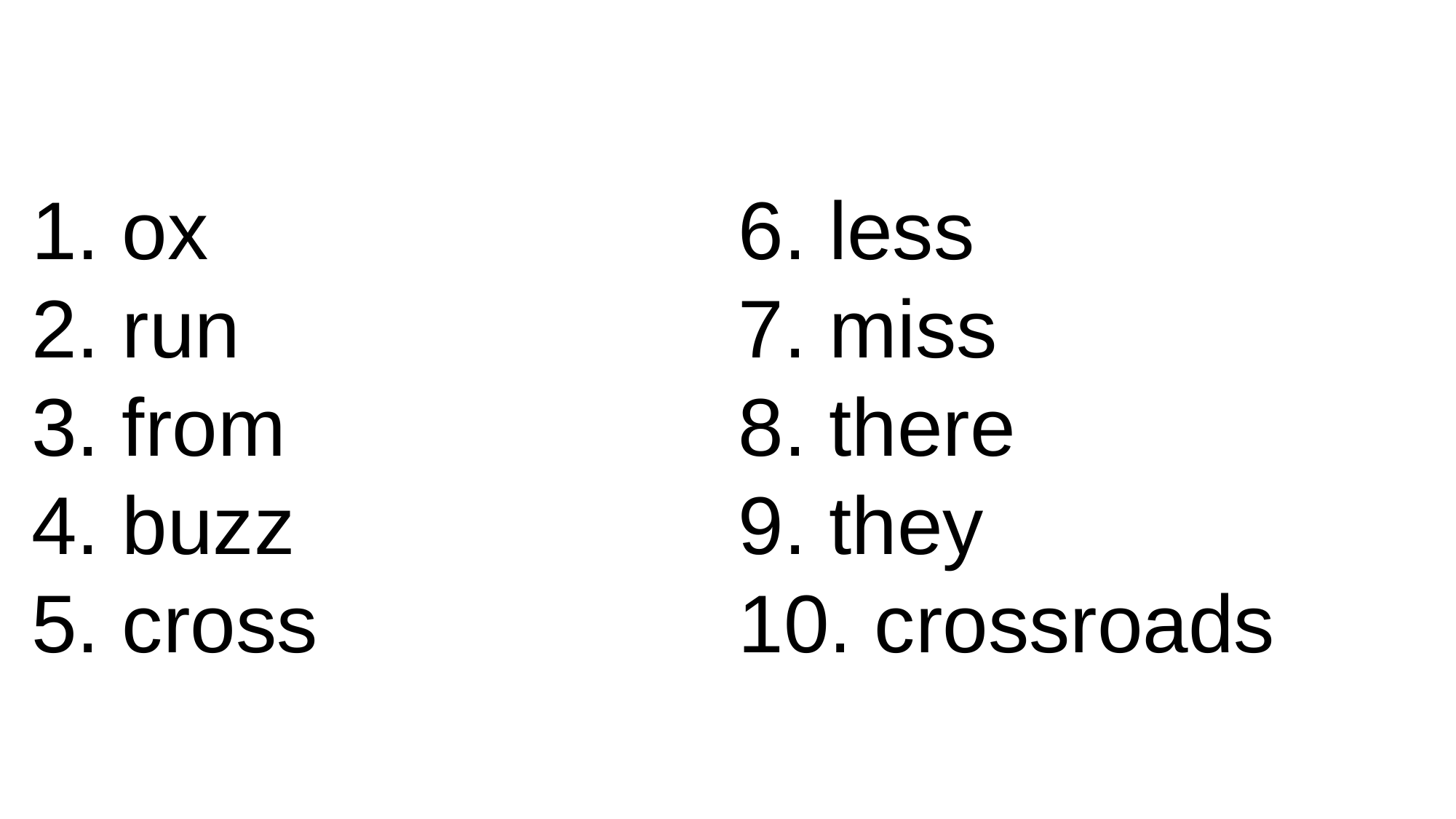

6. less
7. miss
8. there
9. they
10. crossroads
 ox
 run
 from
 buzz
 cross